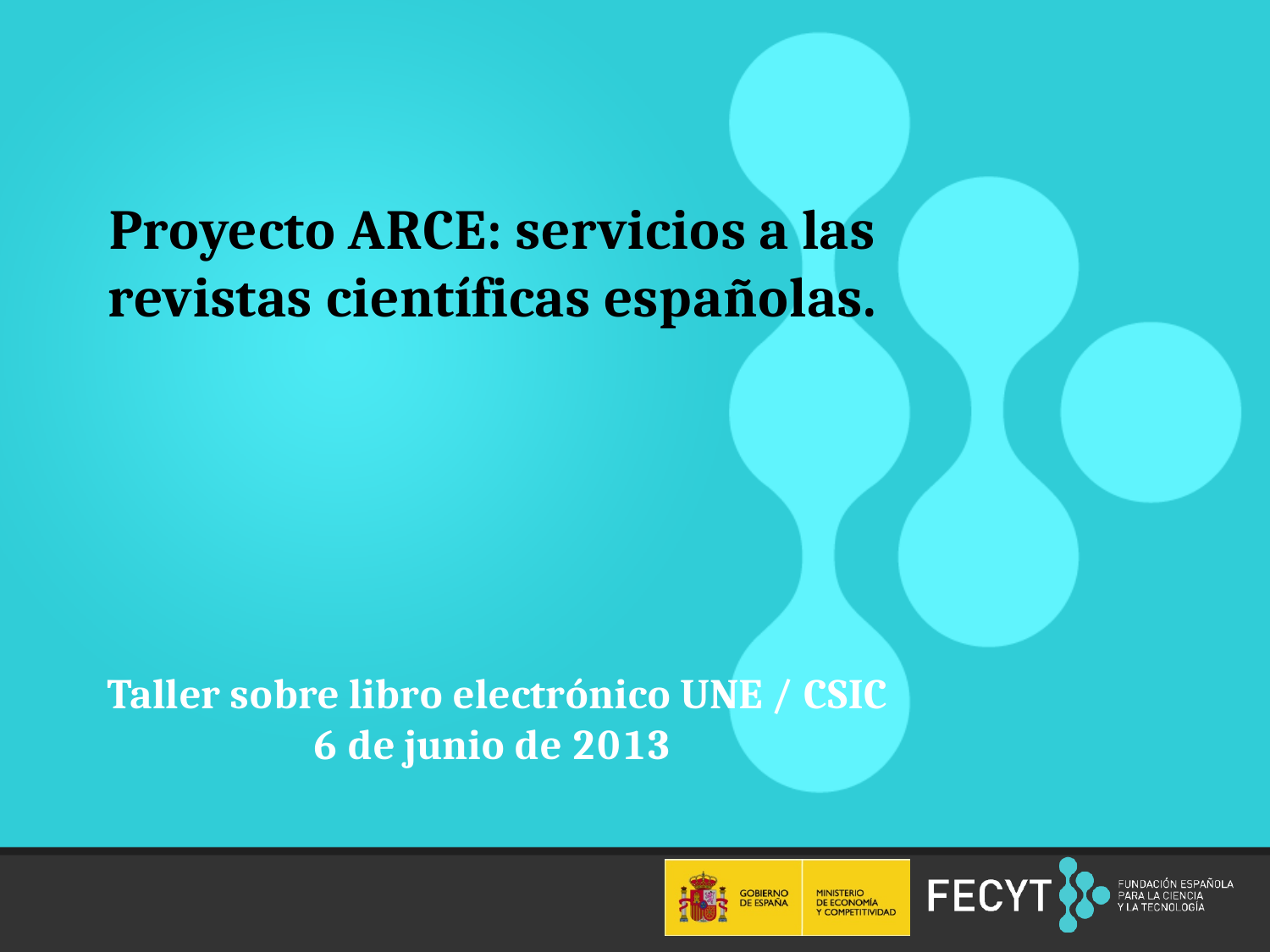

# Proyecto ARCE: servicios a las revistas científicas españolas. Taller sobre libro electrónico UNE / CSIC 6 de junio de 2013